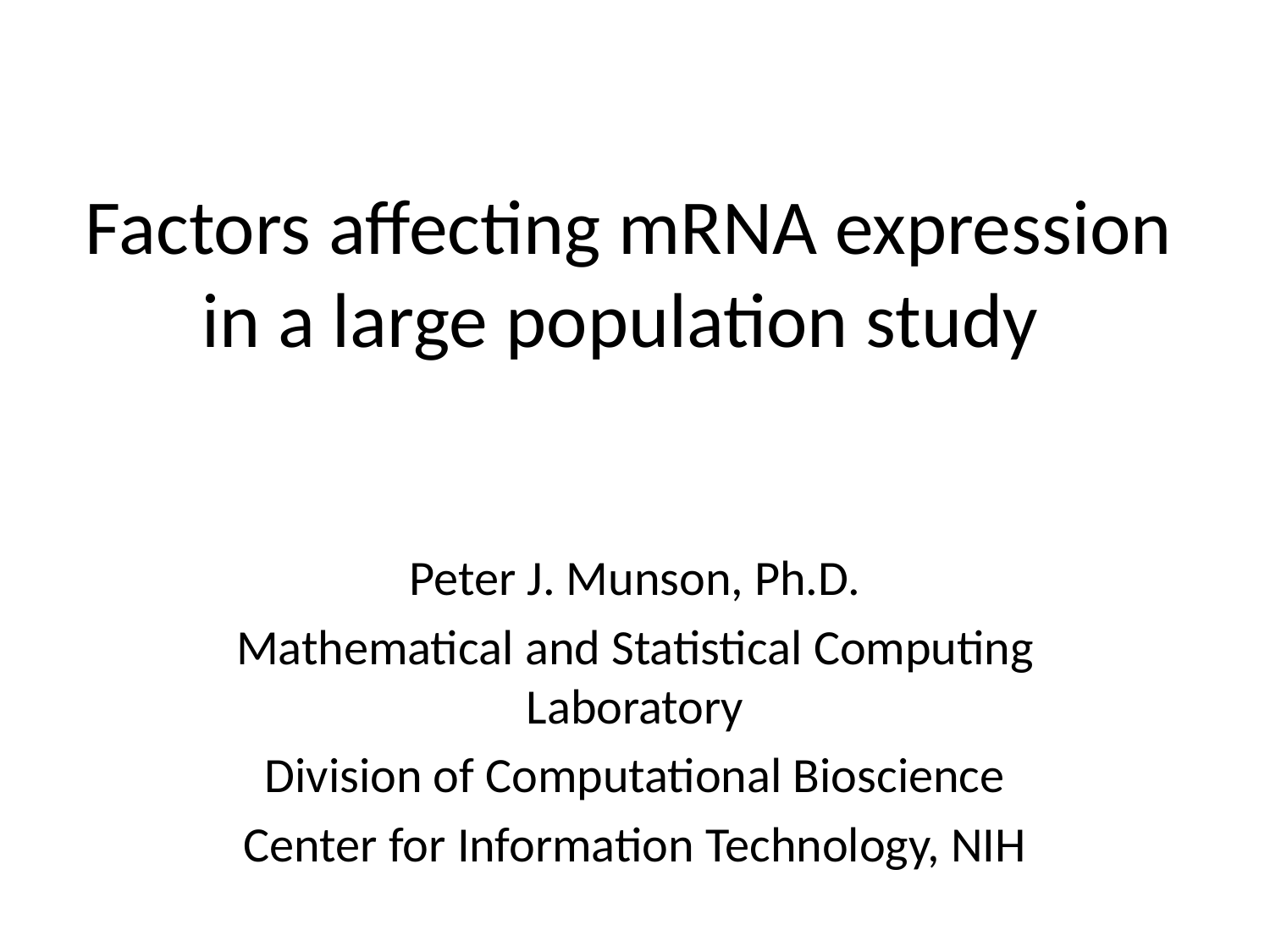

# Factors affecting mRNA expression in a large population study
Peter J. Munson, Ph.D.
Mathematical and Statistical Computing Laboratory
Division of Computational Bioscience
Center for Information Technology, NIH